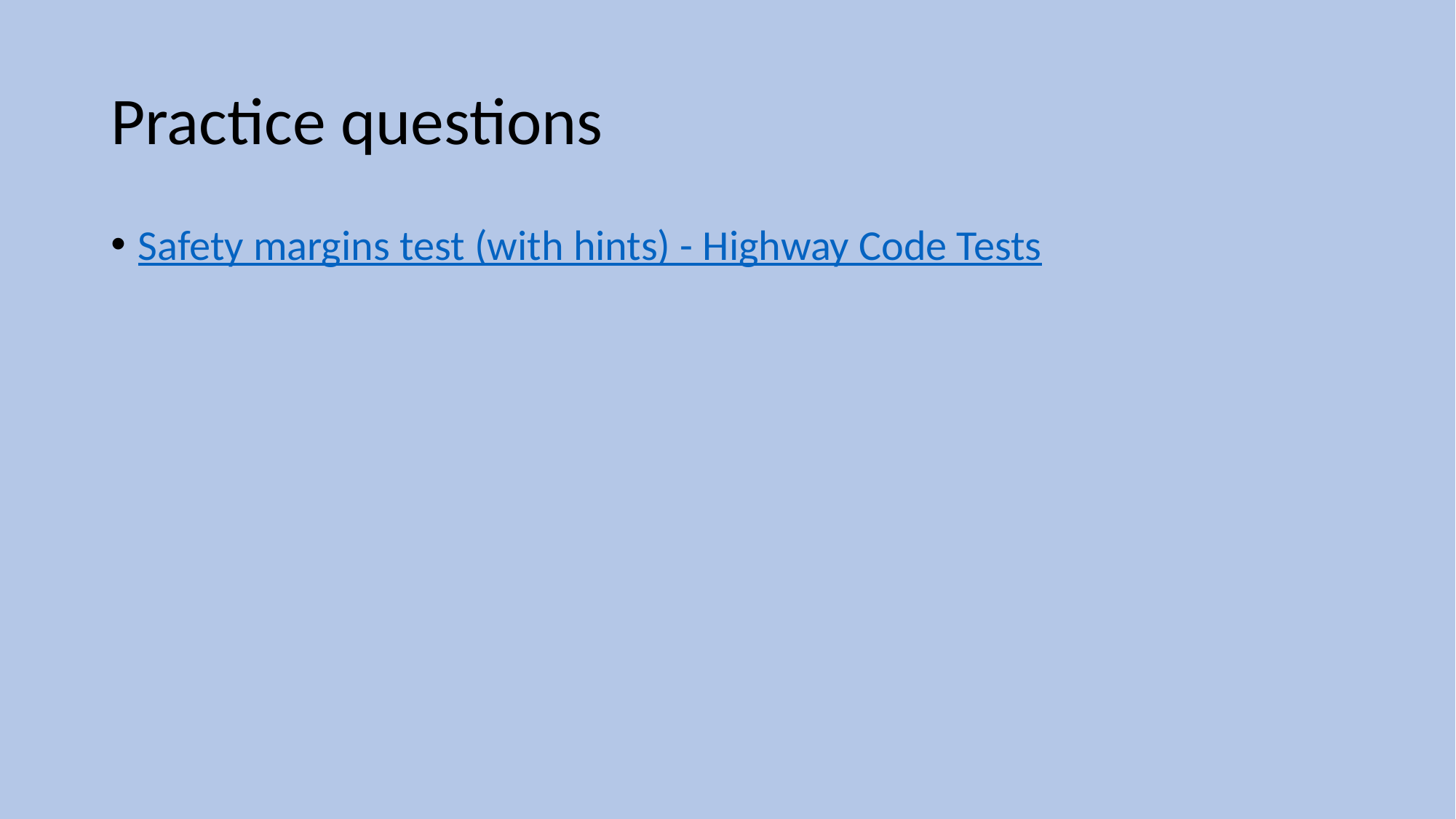

# Practice questions
Safety margins test (with hints) - Highway Code Tests